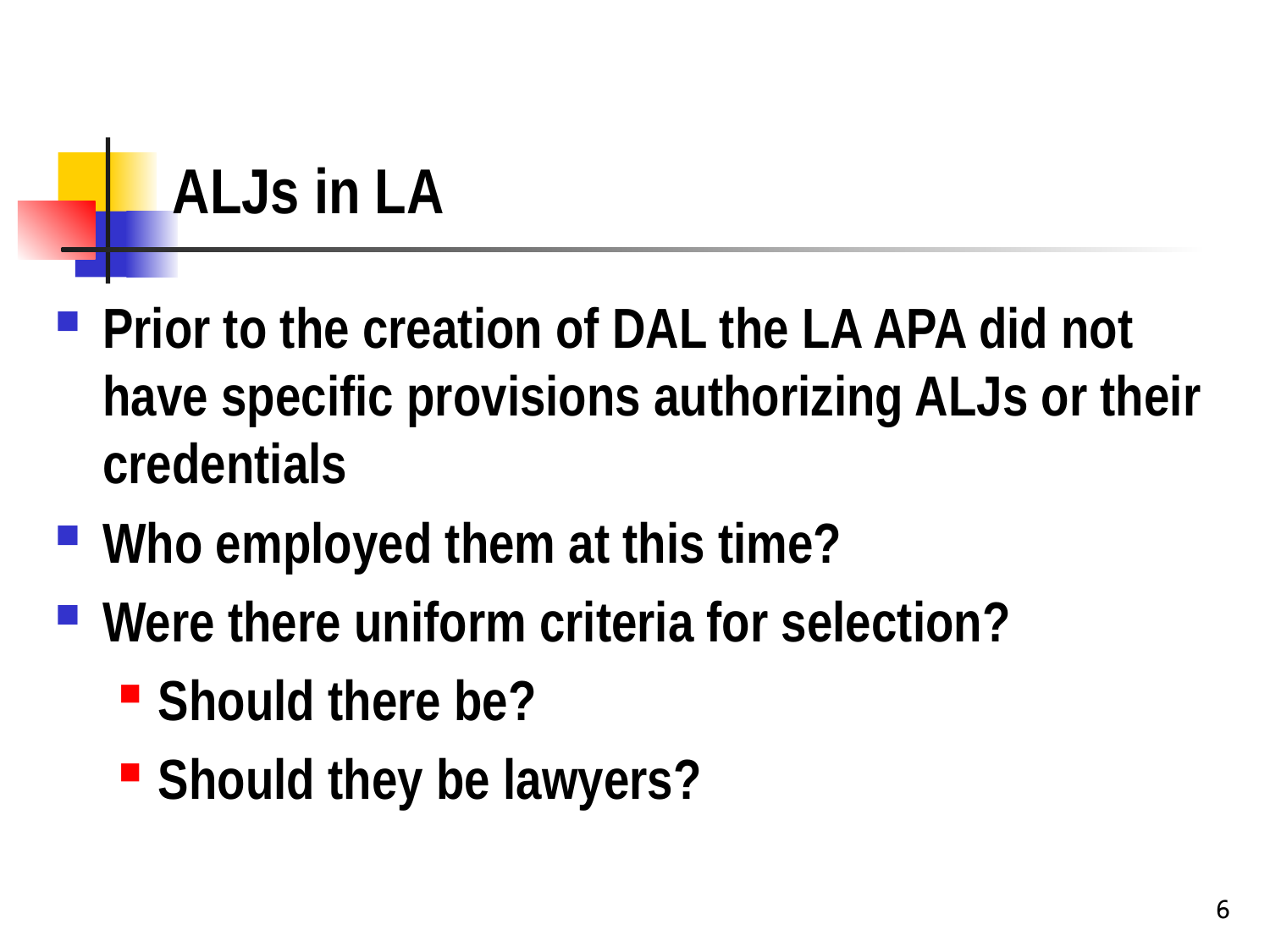

# ALJs in LA
Prior to the creation of DAL the LA APA did not have specific provisions authorizing ALJs or their credentials
Who employed them at this time?
Were there uniform criteria for selection?
Should there be?
Should they be lawyers?
6